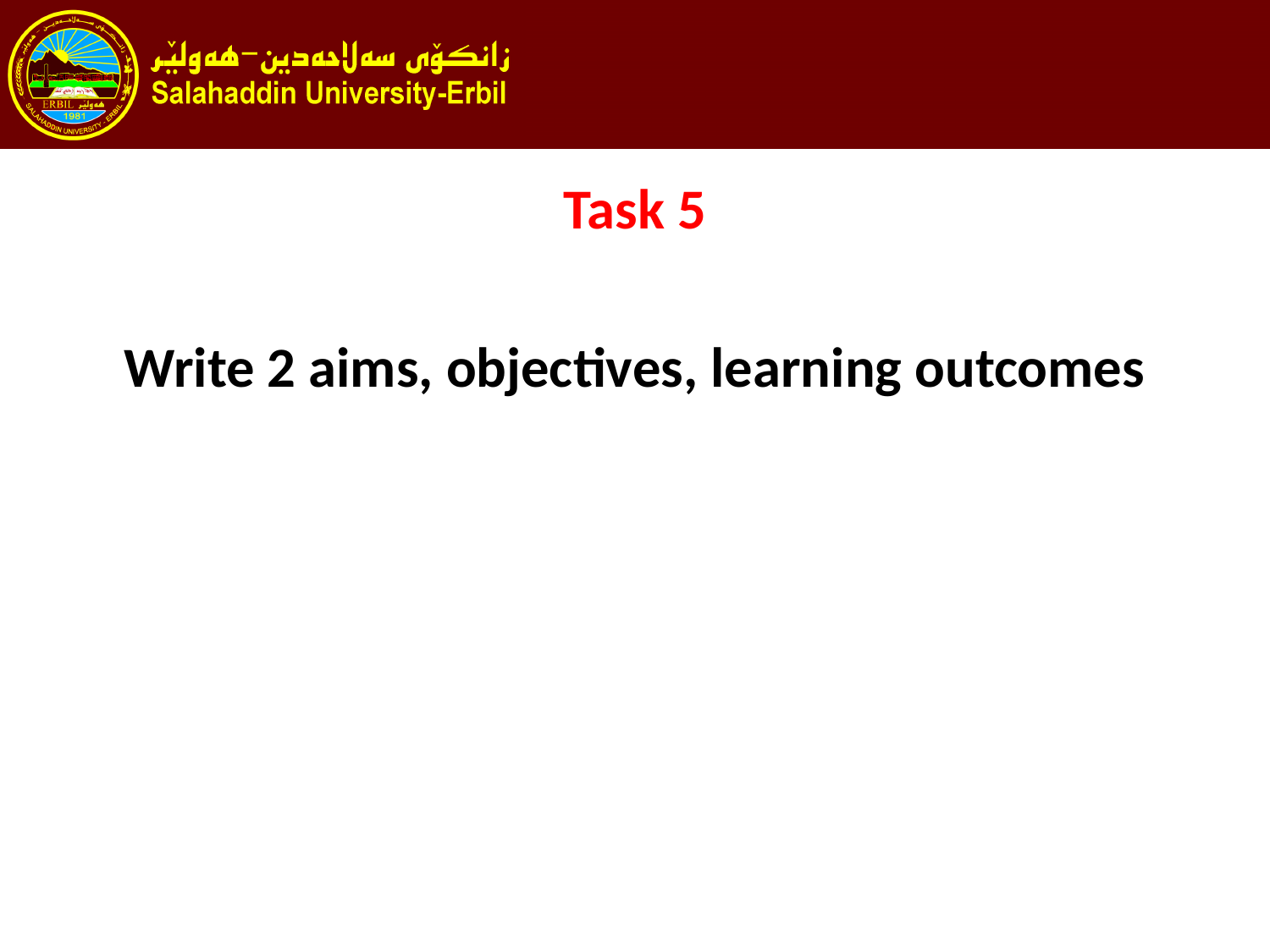

Task 5

Write 2 aims, objectives, learning outcomes